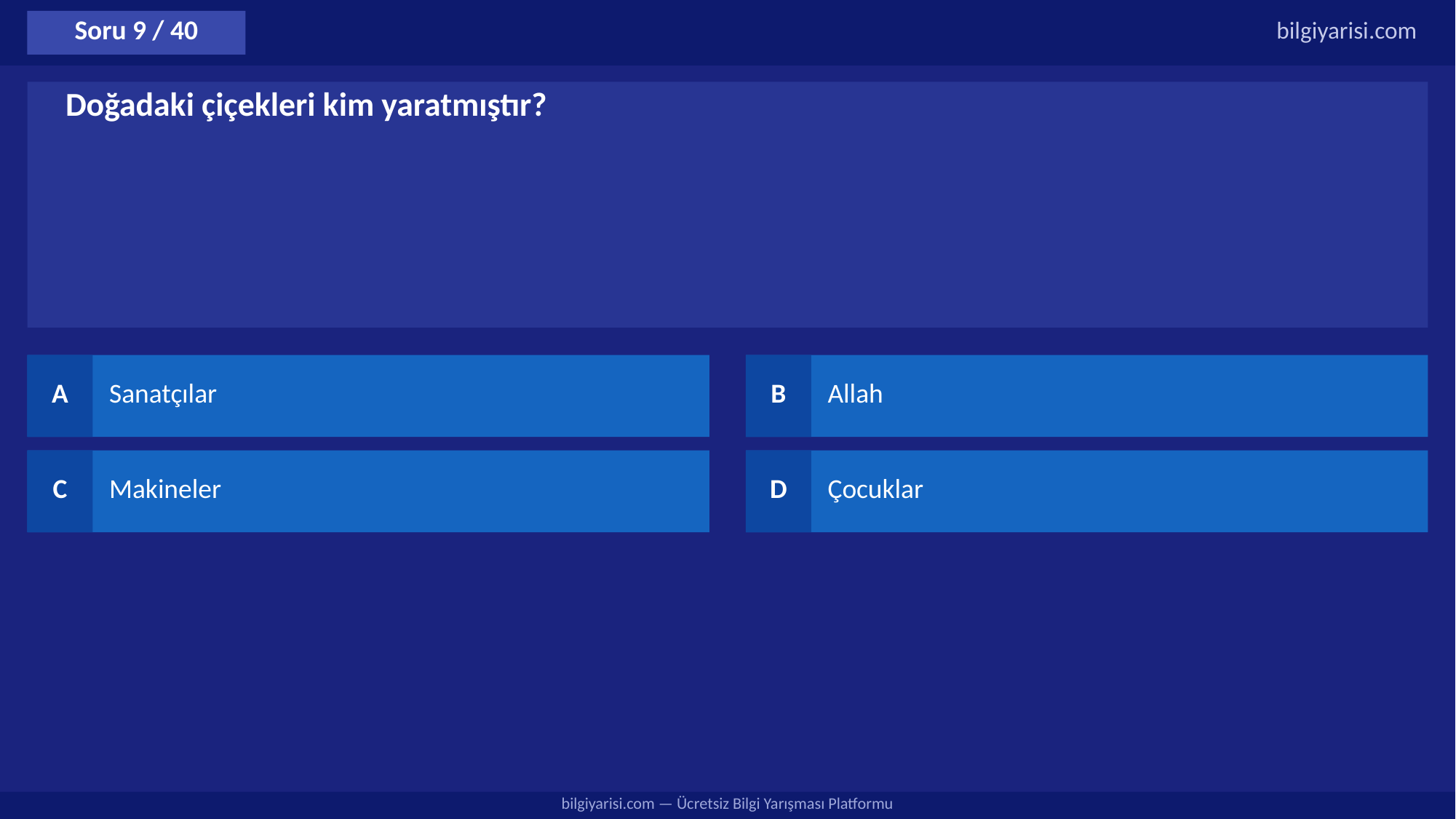

Soru 9 / 40
bilgiyarisi.com

Doğadaki çiçekleri kim yaratmıştır?

A
Sanatçılar

B
Allah

C
Makineler

D
Çocuklar
bilgiyarisi.com — Ücretsiz Bilgi Yarışması Platformu